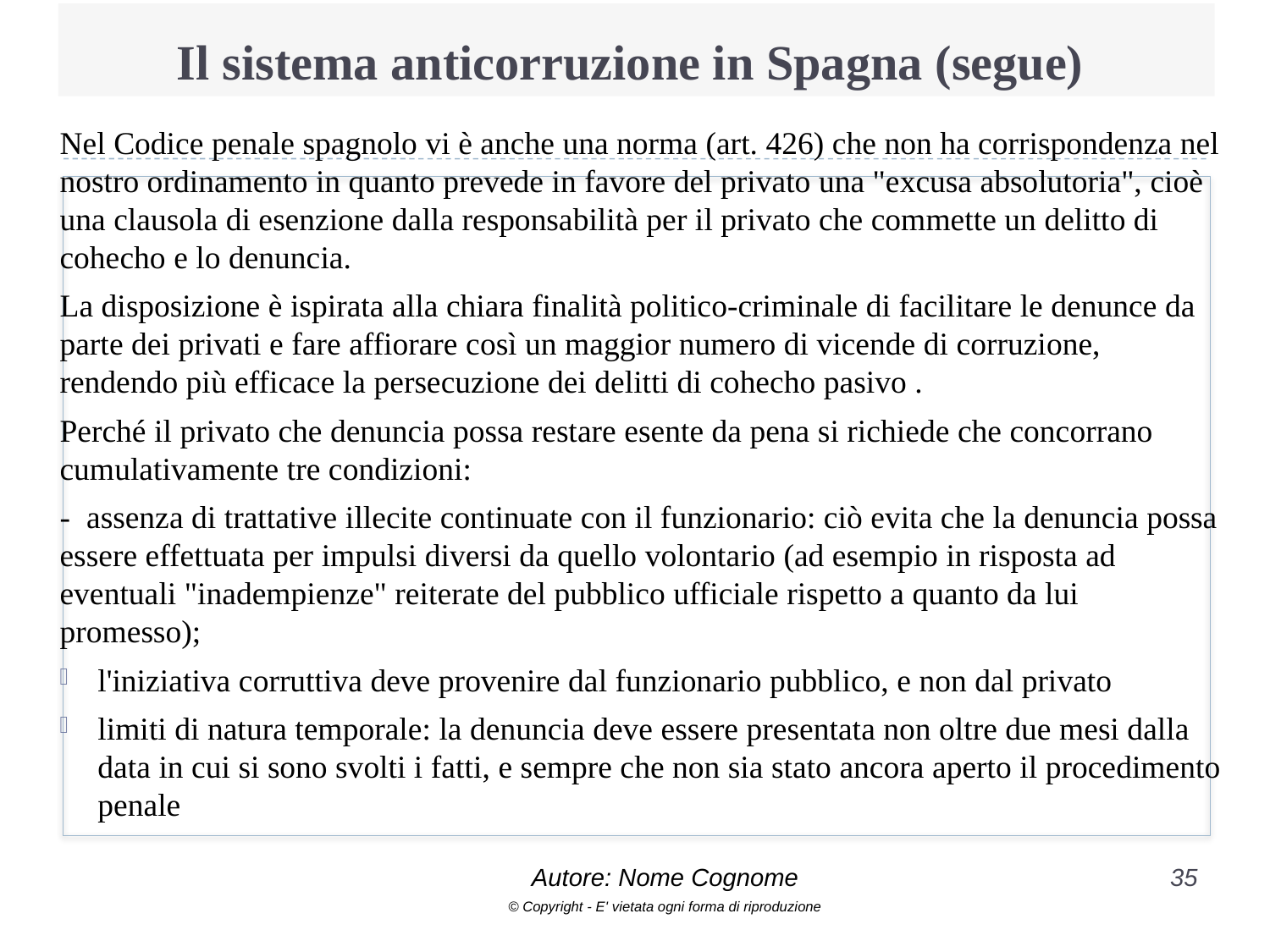

# Il sistema anticorruzione in Spagna (segue)
Nel Codice penale spagnolo vi è anche una norma (art. 426) che non ha corrispondenza nel nostro ordinamento in quanto prevede in favore del privato una "excusa absolutoria", cioè una clausola di esenzione dalla responsabilità per il privato che commette un delitto di cohecho e lo denuncia.
La disposizione è ispirata alla chiara finalità politico-criminale di facilitare le denunce da parte dei privati e fare affiorare così un maggior numero di vicende di corruzione, rendendo più efficace la persecuzione dei delitti di cohecho pasivo .
Perché il privato che denuncia possa restare esente da pena si richiede che concorrano cumulativamente tre condizioni:
-  assenza di trattative illecite continuate con il funzionario: ciò evita che la denuncia possa essere effettuata per impulsi diversi da quello volontario (ad esempio in risposta ad eventuali "inadempienze" reiterate del pubblico ufficiale rispetto a quanto da lui promesso);
l'iniziativa corruttiva deve provenire dal funzionario pubblico, e non dal privato
limiti di natura temporale: la denuncia deve essere presentata non oltre due mesi dalla data in cui si sono svolti i fatti, e sempre che non sia stato ancora aperto il procedimento penale